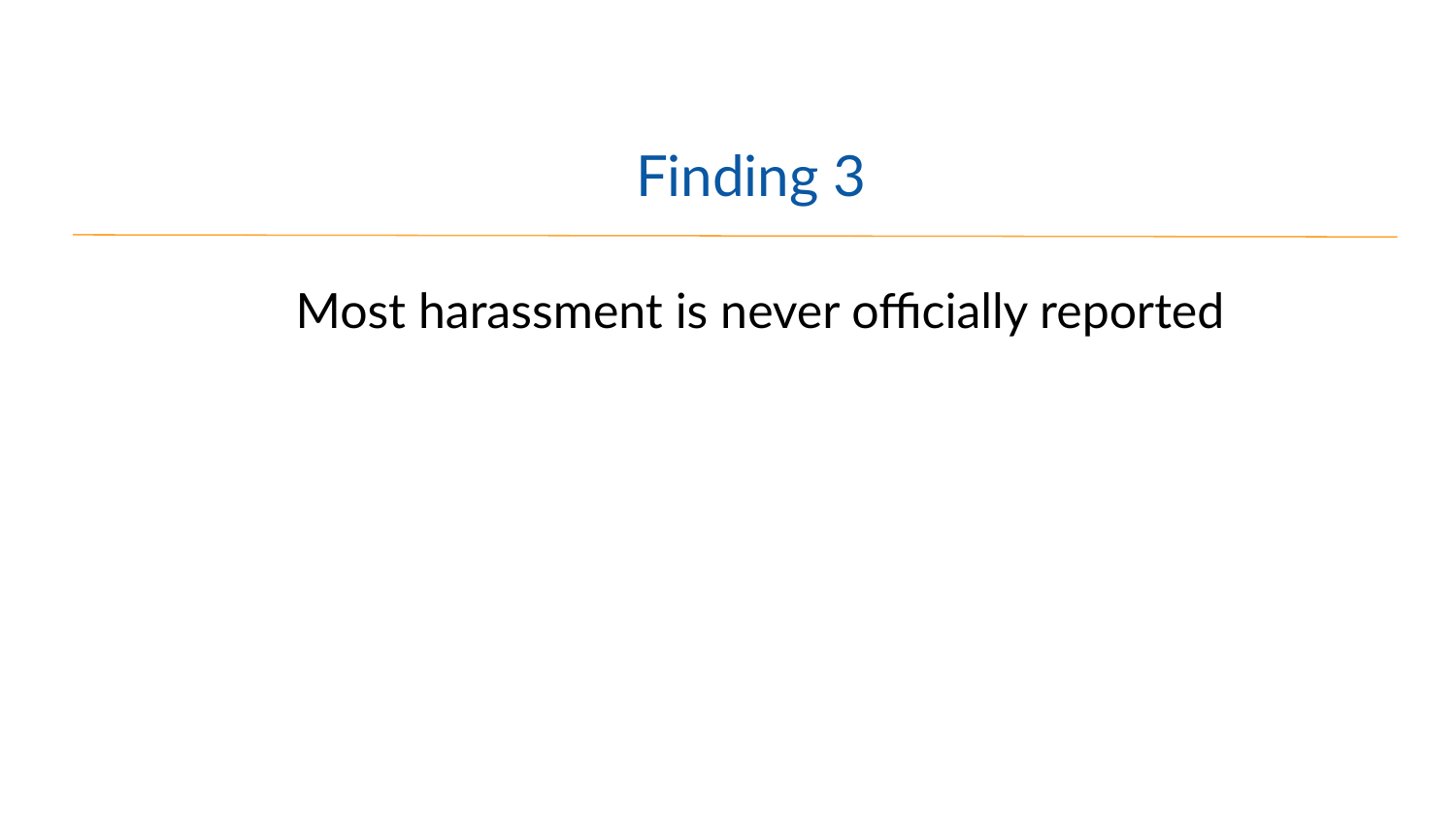

# Finding 3
Most harassment is never officially reported